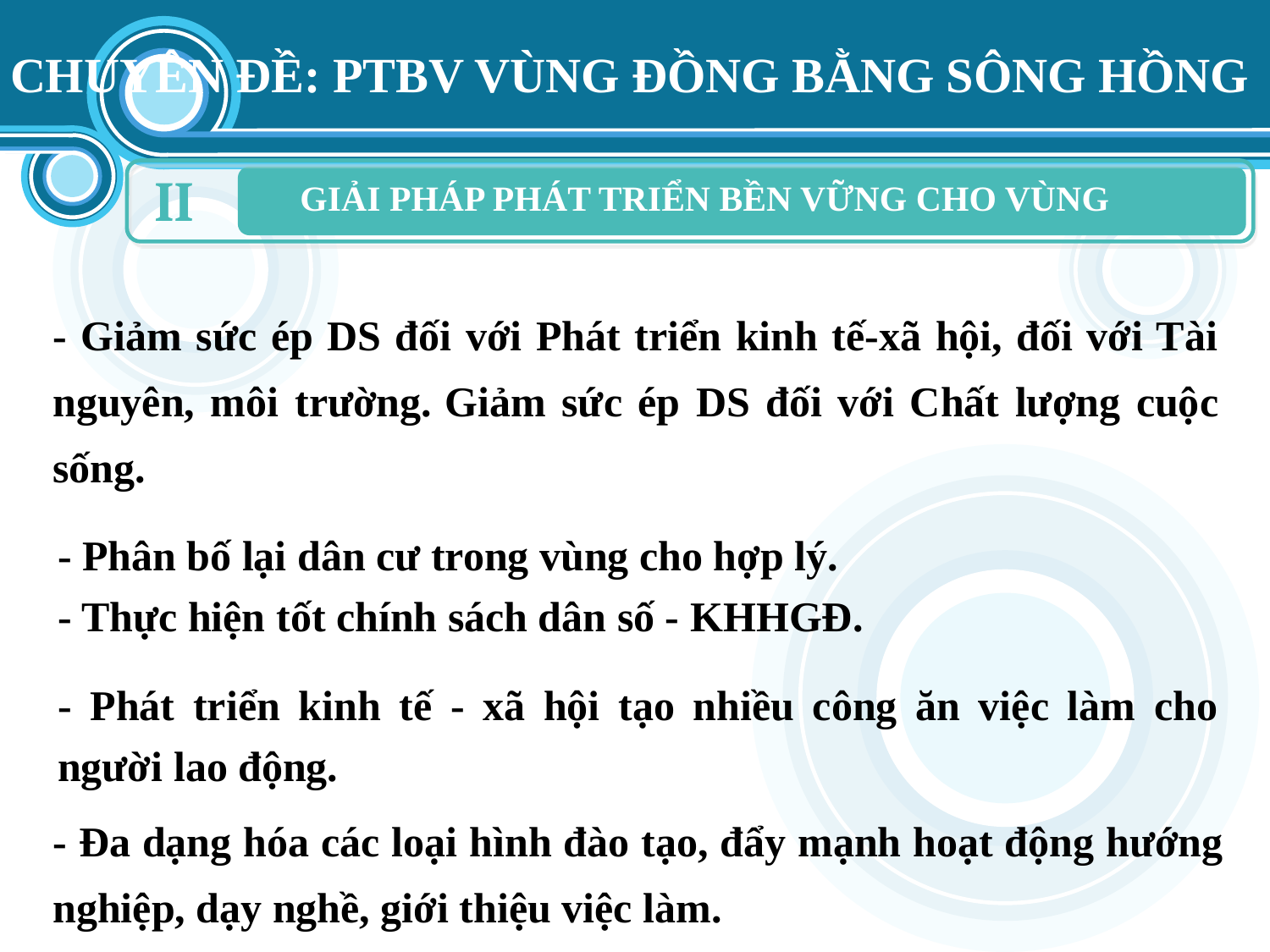

CHUYÊN ĐỀ: PTBV VÙNG ĐỒNG BẰNG SÔNG HỒNG
II

GIẢI PHÁP PHÁT TRIỂN BỀN VỮNG CHO VÙNG
- Giảm sức ép DS đối với Phát triển kinh tế-xã hội, đối với Tài nguyên, môi trường. Giảm sức ép DS đối với Chất lượng cuộc sống.
- Phân bố lại dân cư trong vùng cho hợp lý.
- Thực hiện tốt chính sách dân số - KHHGĐ.
- Phát triển kinh tế - xã hội tạo nhiều công ăn việc làm cho người lao động.
- Đa dạng hóa các loại hình đào tạo, đẩy mạnh hoạt động hướng nghiệp, dạy nghề, giới thiệu việc làm.